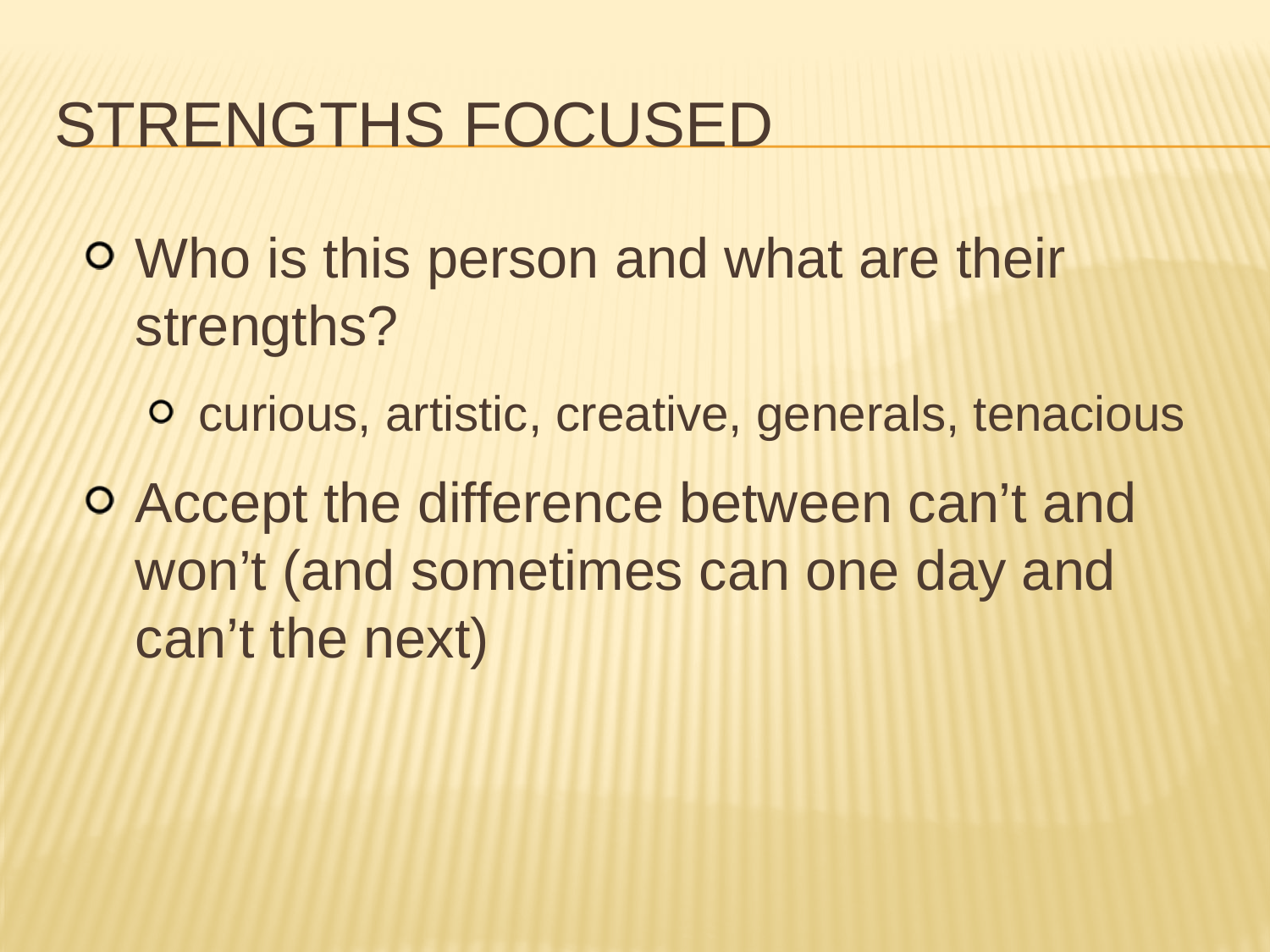

# Strengths Focused
Who is this person and what are their strengths?
curious, artistic, creative, generals, tenacious
Accept the difference between can’t and won’t (and sometimes can one day and can’t the next)